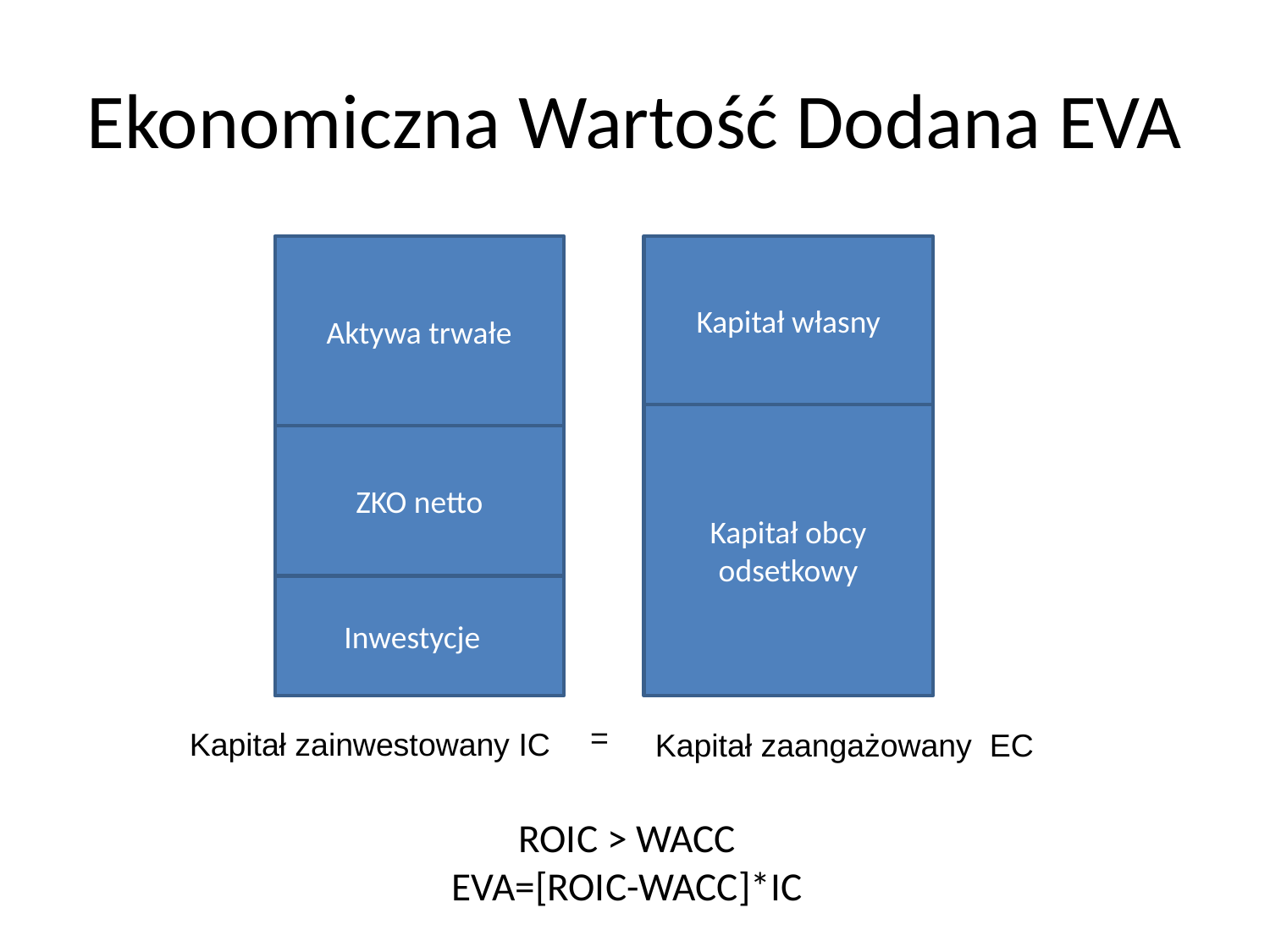

Ekonomiczna Wartość Dodana EVA
Aktywa trwałe
Kapitał własny
Kapitał obcy odsetkowy
ZKO netto
Inwestycje
=
Kapitał zainwestowany IC
Kapitał zaangażowany  EC
# ROIC > WACC EVA=[ROIC-WACC]*IC